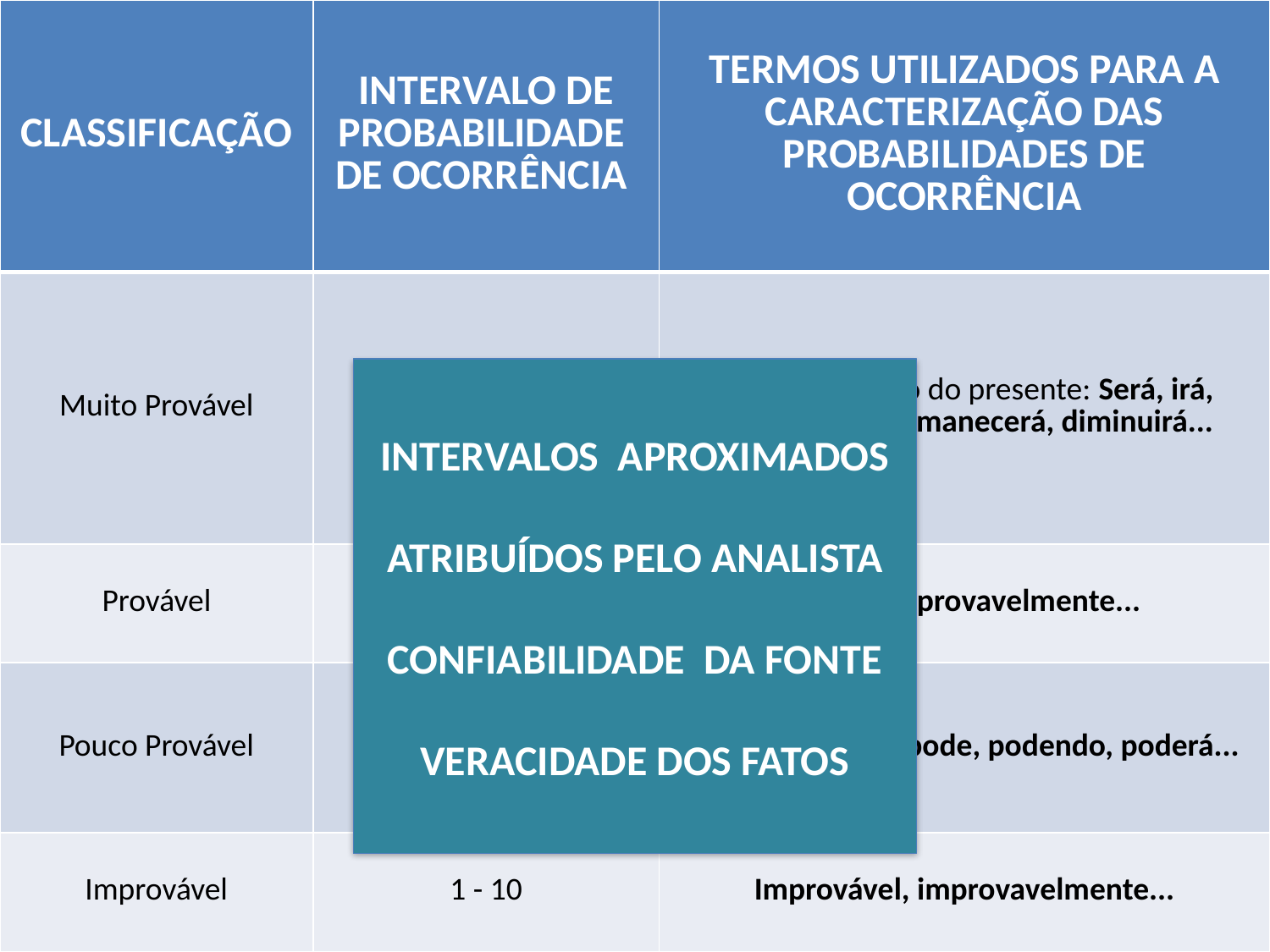

| CLASSIFICAÇÃO | INTERVALO DE PROBABILIDADE DE OCORRÊNCIA | TERMOS UTILIZADOS PARA A CARACTERIZAÇÃO DAS PROBABILIDADES DE OCORRÊNCIA |
| --- | --- | --- |
| Muito Provável | 91 - 100 | Verbo no futuro do presente: Será, irá, continuará, permanecerá, diminuirá... |
| Provável | 51 - 90 | Provável, provavelmente... |
| Pouco Provável | 11 - 50 | Pouco provável, pode, podendo, poderá... |
| Improvável | 1 - 10 | Improvável, improvavelmente... |
INTERVALOS  APROXIMADOS

ATRIBUÍDOS PELO ANALISTA

CONFIABILIDADE  DA FONTE

VERACIDADE DOS FATOS